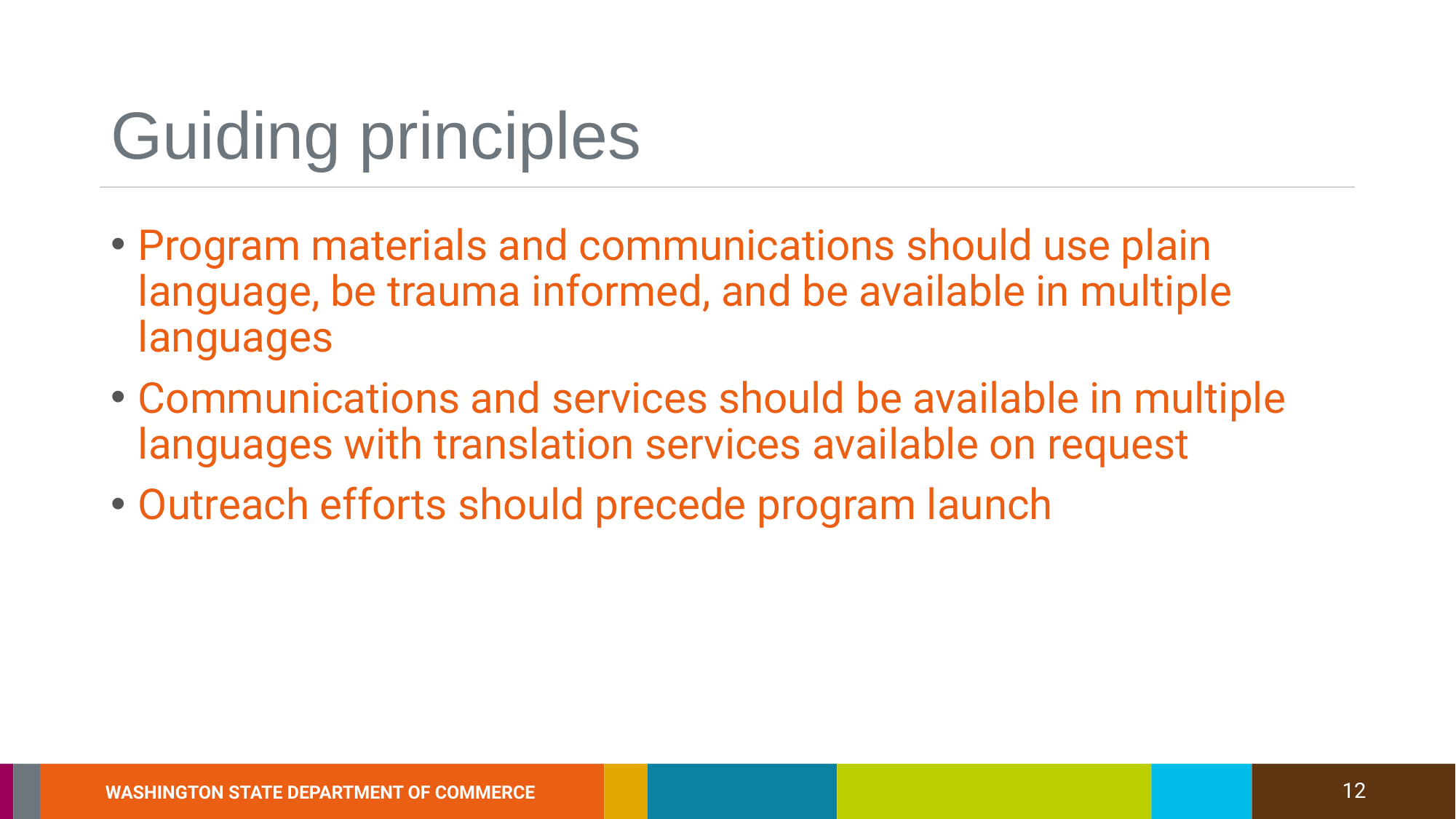

# Guiding principles
Program materials and communications should use plain language, be trauma informed, and be available in multiple languages
Communications and services should be available in multiple languages with translation services available on request
Outreach efforts should precede program launch